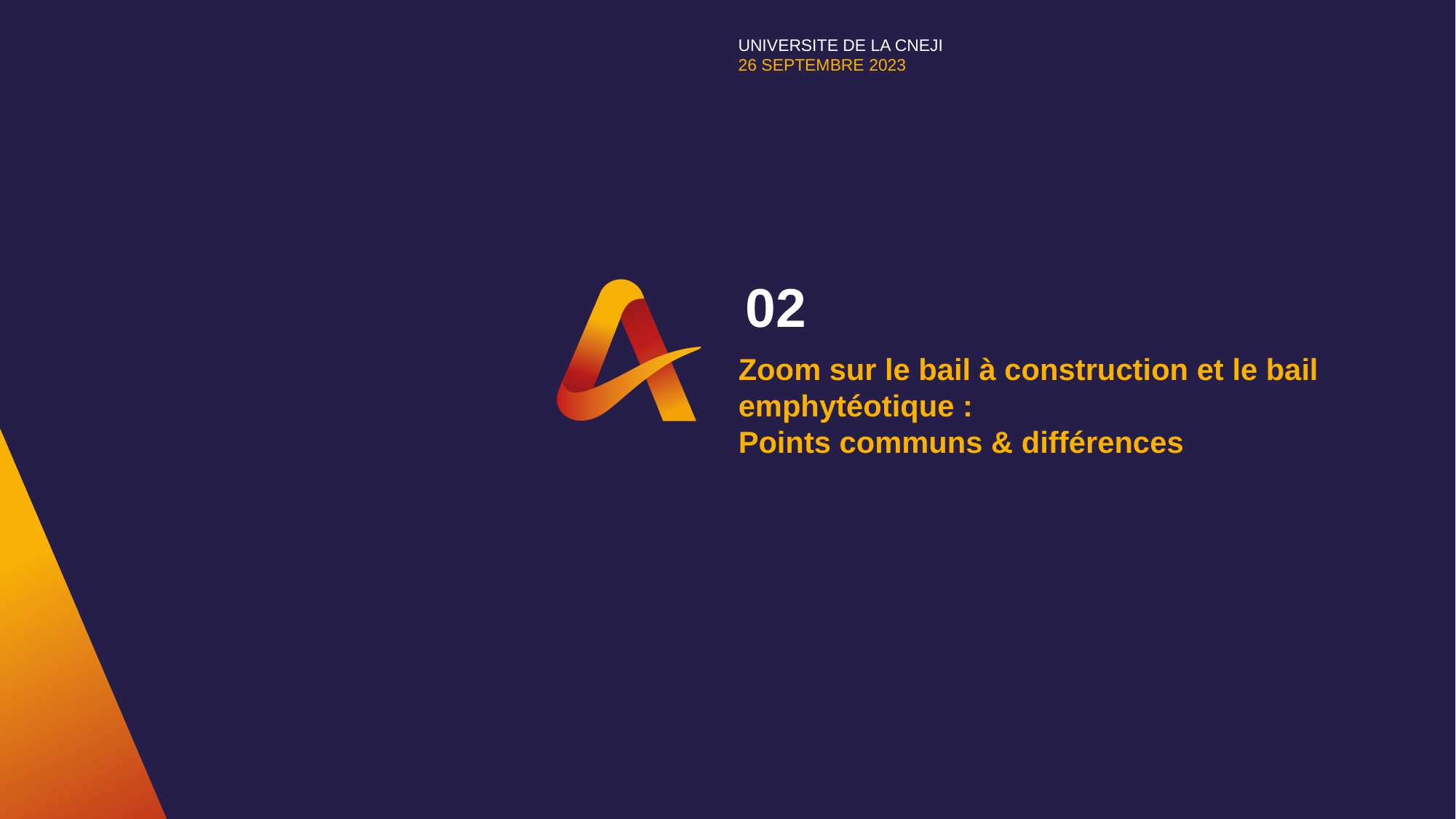

UNIVERSITE DE LA CNEJI
26 SEPTEMBRE 2023
02
Zoom sur le bail à construction et le bail emphytéotique :
Points communs & différences